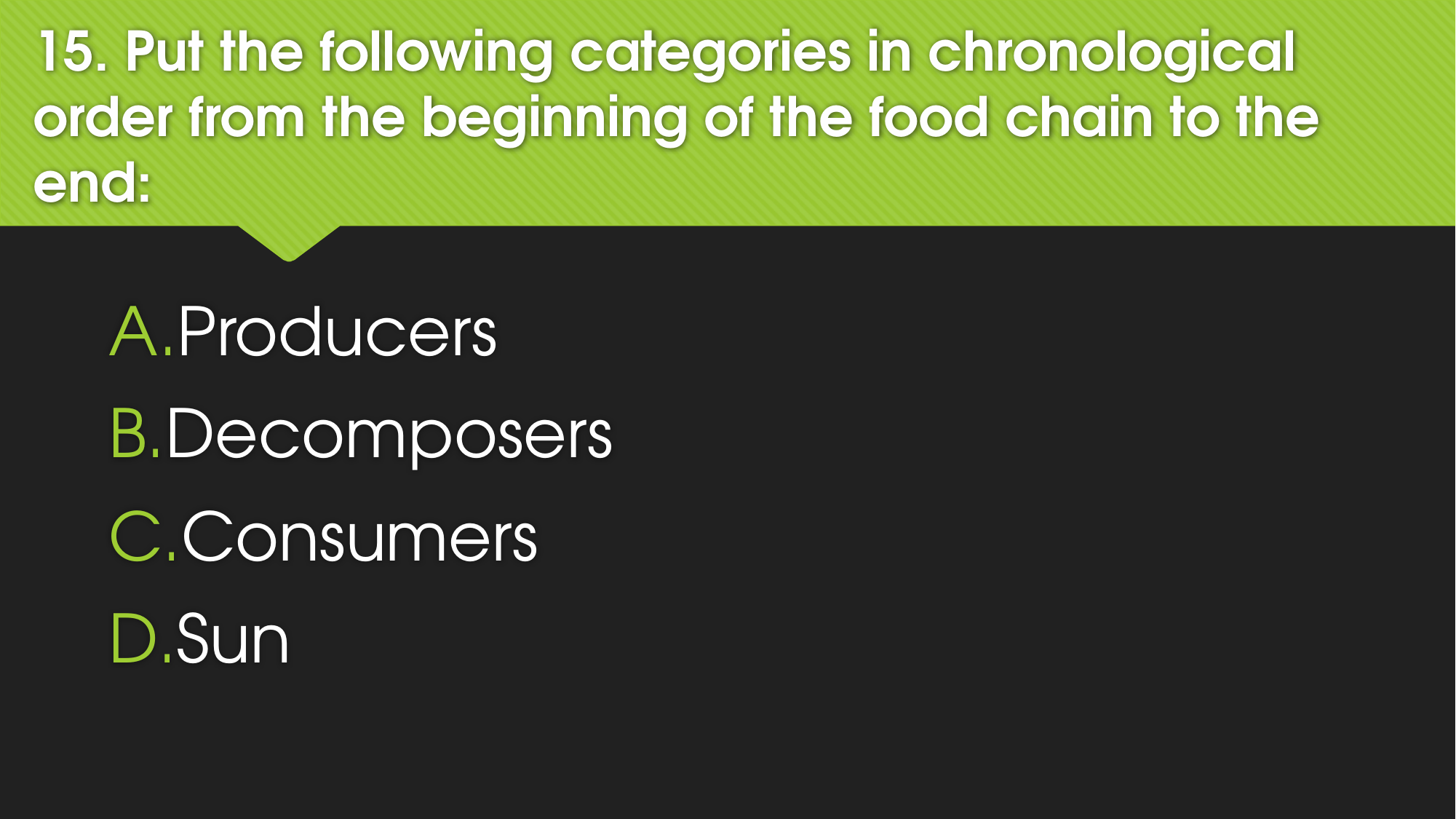

# 15. Put the following categories in chronological order from the beginning of the food chain to the end:
Producers
Decomposers
Consumers
Sun